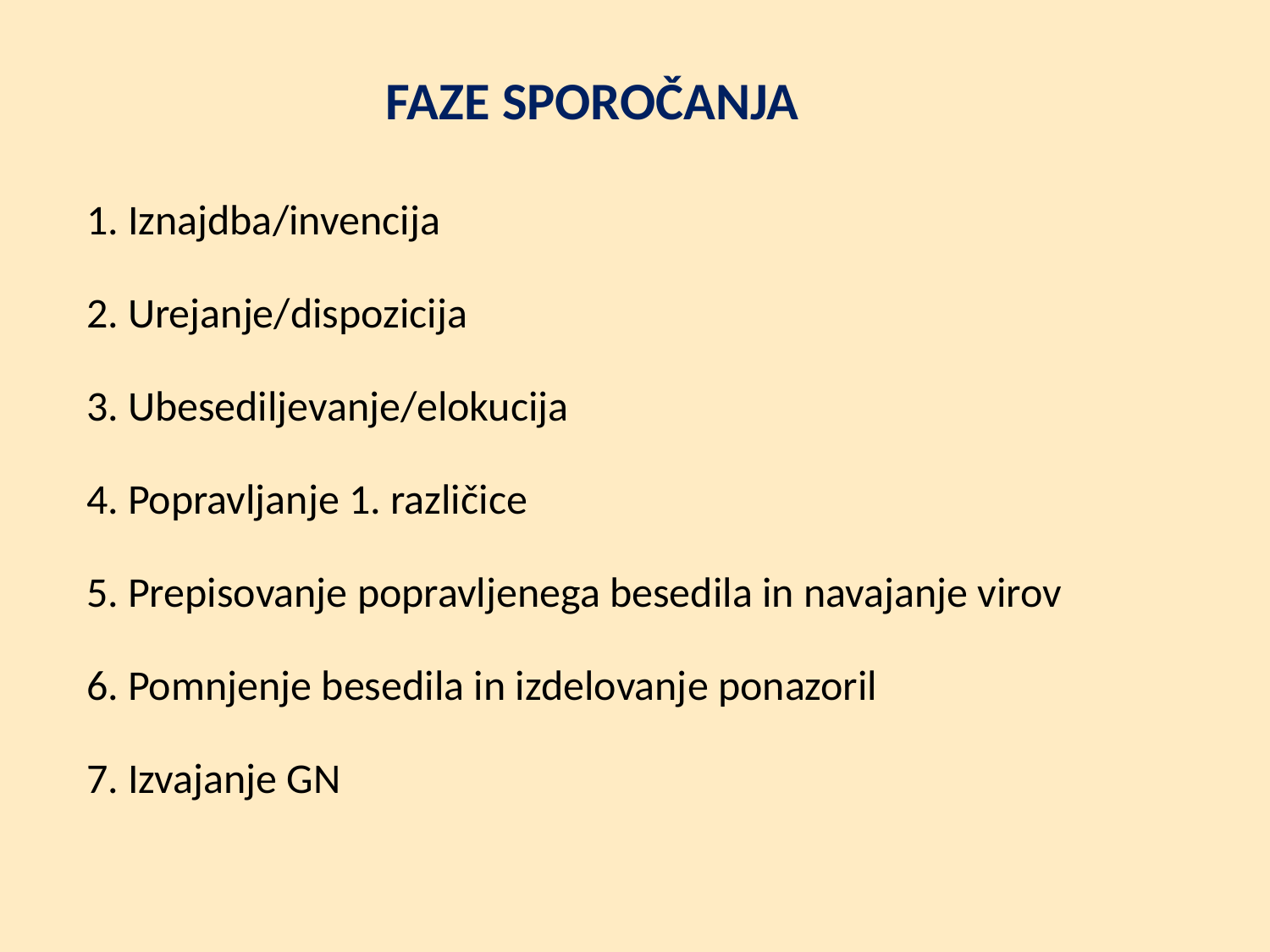

# FAZE SPOROČANJA
1. Iznajdba/invencija
2. Urejanje/dispozicija
3. Ubesediljevanje/elokucija
4. Popravljanje 1. različice
5. Prepisovanje popravljenega besedila in navajanje virov
6. Pomnjenje besedila in izdelovanje ponazoril
7. Izvajanje GN